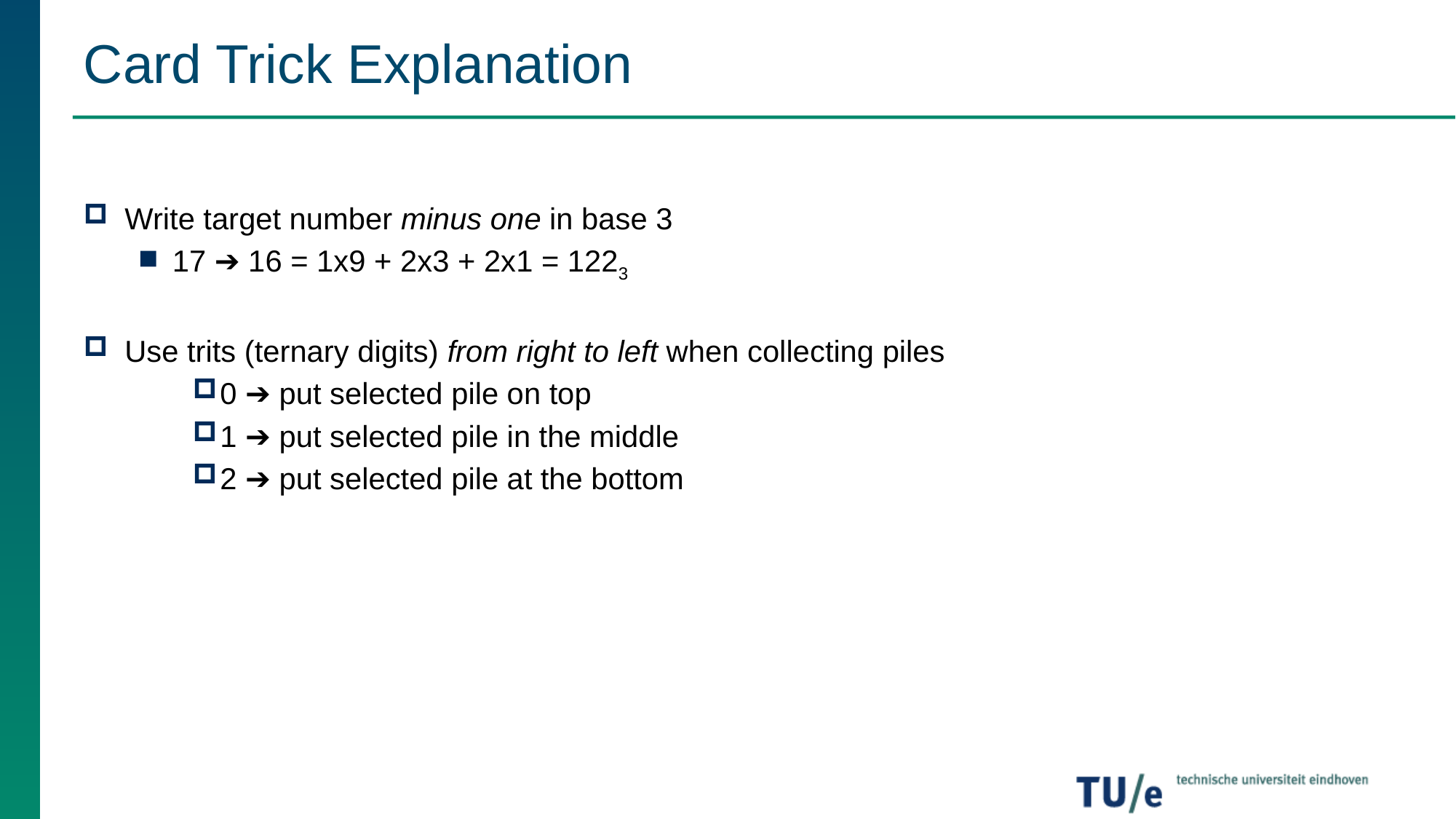

# Card Trick Explanation

Write target number minus one in base 3
17 ➔ 16 = 1x9 + 2x3 + 2x1 = 1223

Use trits (ternary digits) from right to left when collecting piles
0 ➔ put selected pile on top
1 ➔ put selected pile in the middle
2 ➔ put selected pile at the bottom